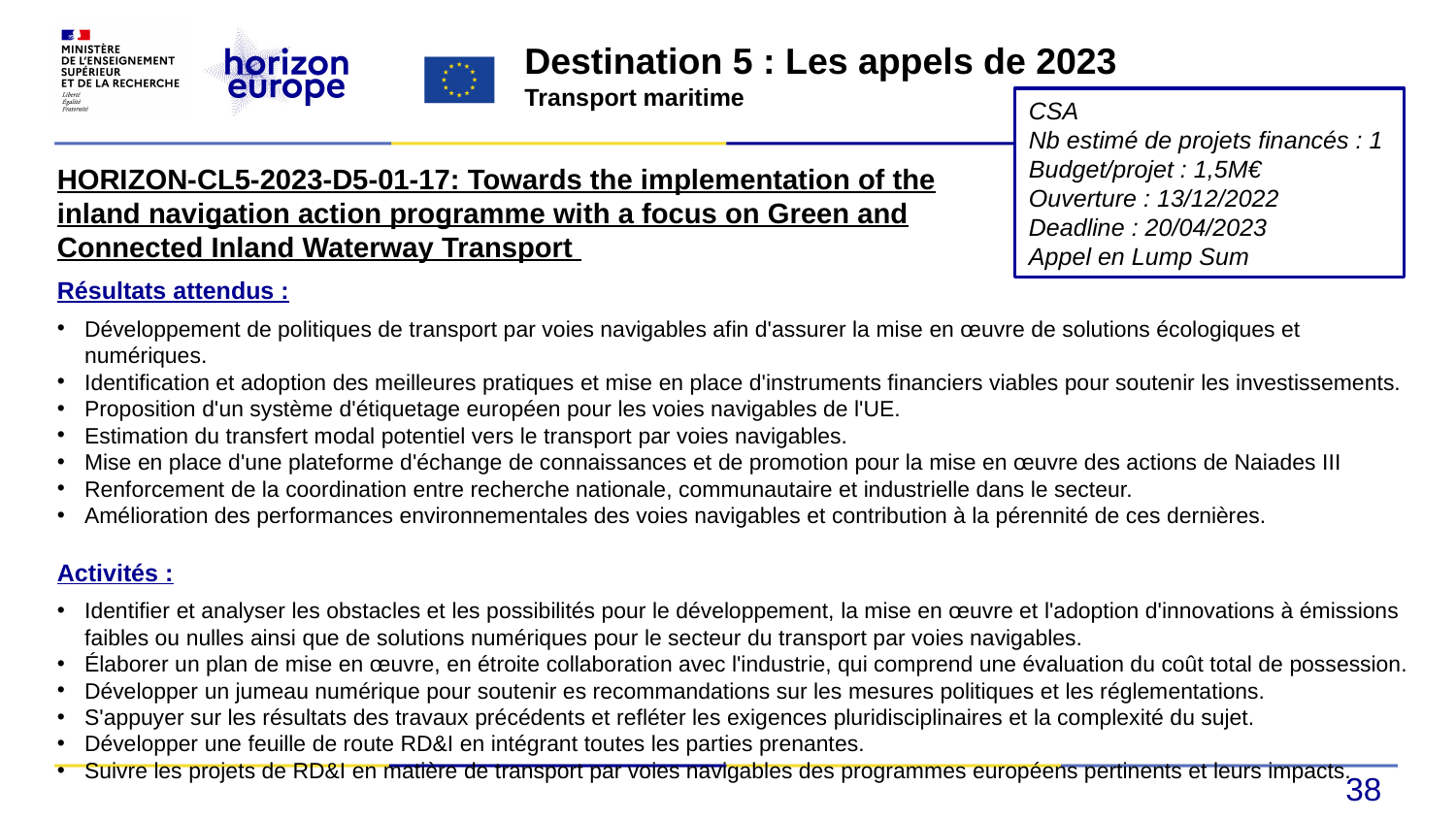

Destination 5 : Les appels de 2023
Transport maritime
CSA
Nb estimé de projets financés : 1
Budget/projet : 1,5M€
Ouverture : 13/12/2022
Deadline : 20/04/2023
Appel en Lump Sum
HORIZON-CL5-2023-D5-01-17: Towards the implementation of the inland navigation action programme with a focus on Green and Connected Inland Waterway Transport
Résultats attendus :
Développement de politiques de transport par voies navigables afin d'assurer la mise en œuvre de solutions écologiques et numériques.
Identification et adoption des meilleures pratiques et mise en place d'instruments financiers viables pour soutenir les investissements.
Proposition d'un système d'étiquetage européen pour les voies navigables de l'UE.
Estimation du transfert modal potentiel vers le transport par voies navigables.
Mise en place d'une plateforme d'échange de connaissances et de promotion pour la mise en œuvre des actions de Naiades III
Renforcement de la coordination entre recherche nationale, communautaire et industrielle dans le secteur.
Amélioration des performances environnementales des voies navigables et contribution à la pérennité de ces dernières.

Activités :
Identifier et analyser les obstacles et les possibilités pour le développement, la mise en œuvre et l'adoption d'innovations à émissions faibles ou nulles ainsi que de solutions numériques pour le secteur du transport par voies navigables.
Élaborer un plan de mise en œuvre, en étroite collaboration avec l'industrie, qui comprend une évaluation du coût total de possession.
Développer un jumeau numérique pour soutenir es recommandations sur les mesures politiques et les réglementations.
S'appuyer sur les résultats des travaux précédents et refléter les exigences pluridisciplinaires et la complexité du sujet.
Développer une feuille de route RD&I en intégrant toutes les parties prenantes.
Suivre les projets de RD&I en matière de transport par voies navigables des programmes européens pertinents et leurs impacts.

38